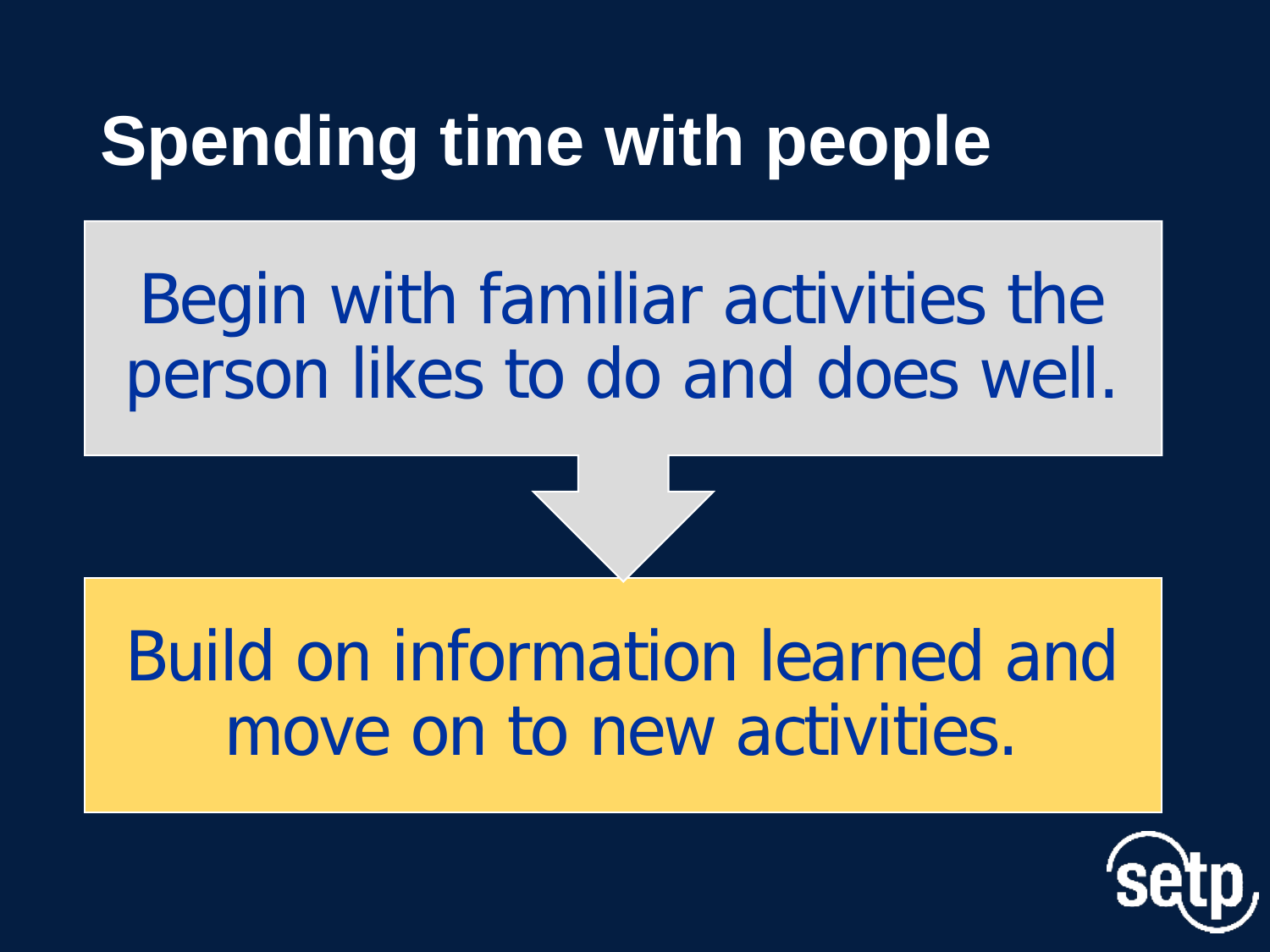

# Spending time with people
Build on information learned and move on to new activities.
Begin with familiar activities the person likes to do and does well.